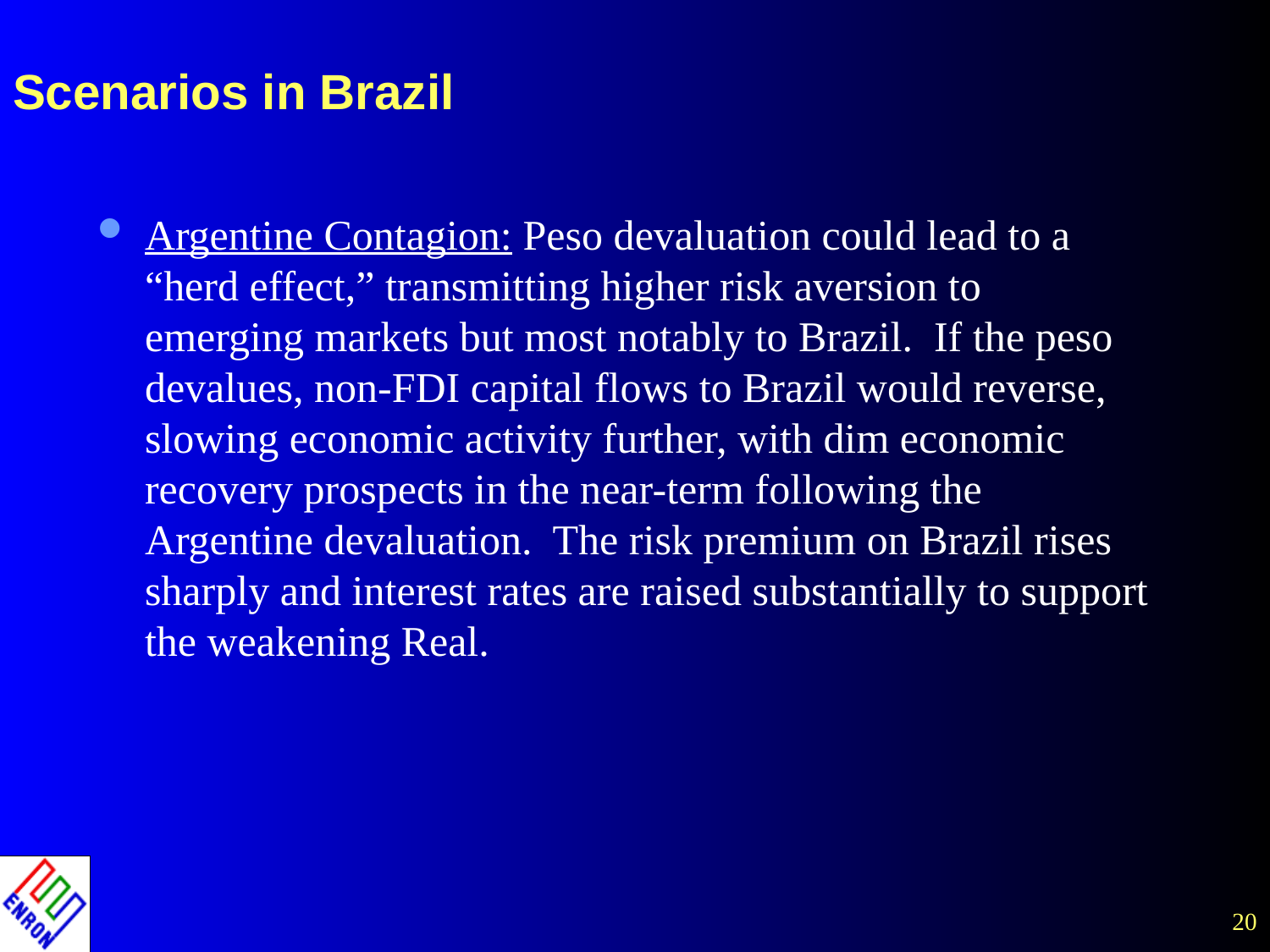

# Scenarios in Brazil
20
Argentine Contagion: Peso devaluation could lead to a “herd effect,” transmitting higher risk aversion to emerging markets but most notably to Brazil.  If the peso devalues, non-FDI capital flows to Brazil would reverse, slowing economic activity further, with dim economic recovery prospects in the near-term following the Argentine devaluation.  The risk premium on Brazil rises sharply and interest rates are raised substantially to support the weakening Real.